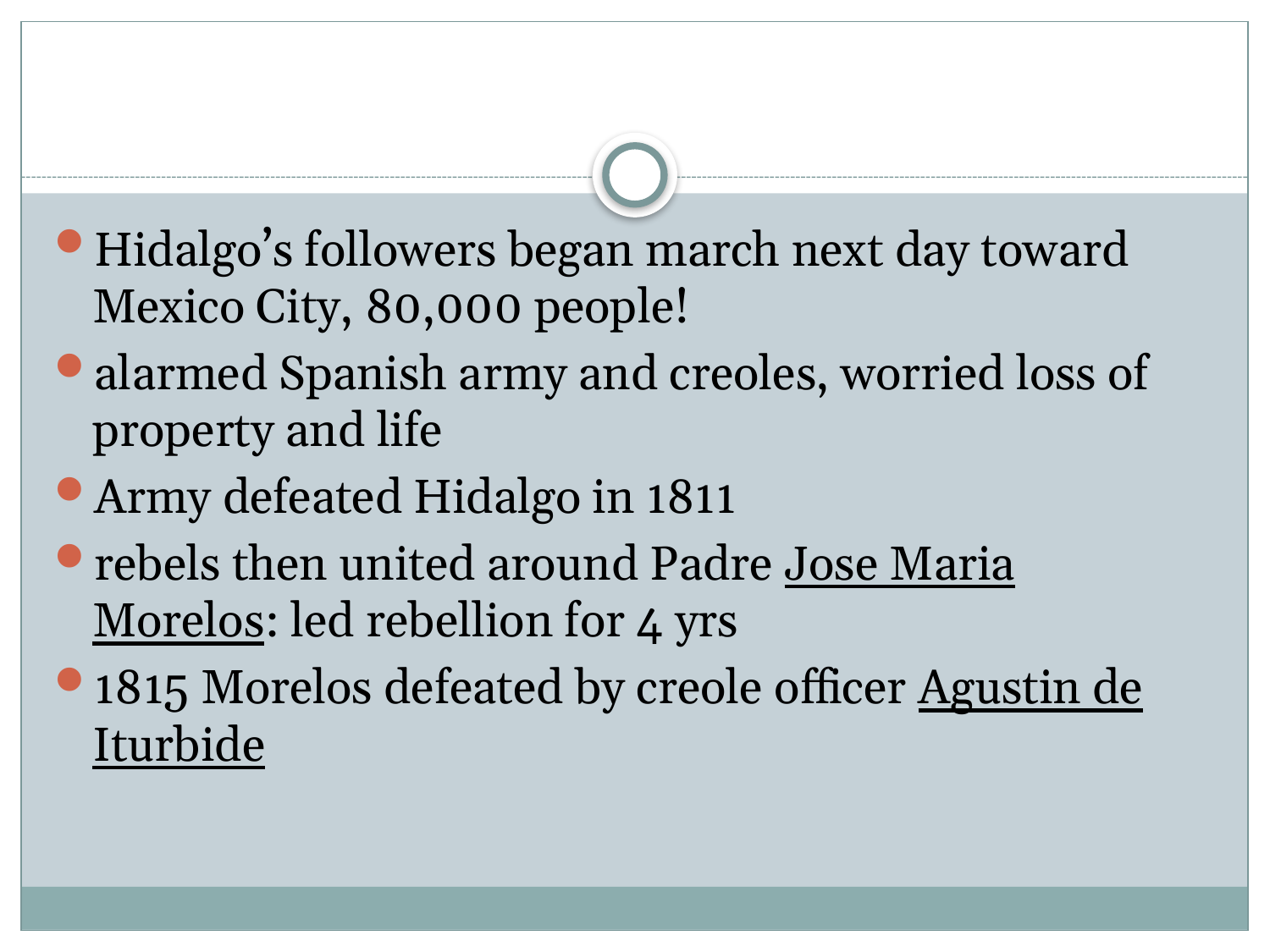

Hidalgo’s followers began march next day toward Mexico City, 80,000 people!
alarmed Spanish army and creoles, worried loss of property and life
Army defeated Hidalgo in 1811
rebels then united around Padre Jose Maria Morelos: led rebellion for 4 yrs
1815 Morelos defeated by creole officer Agustin de Iturbide